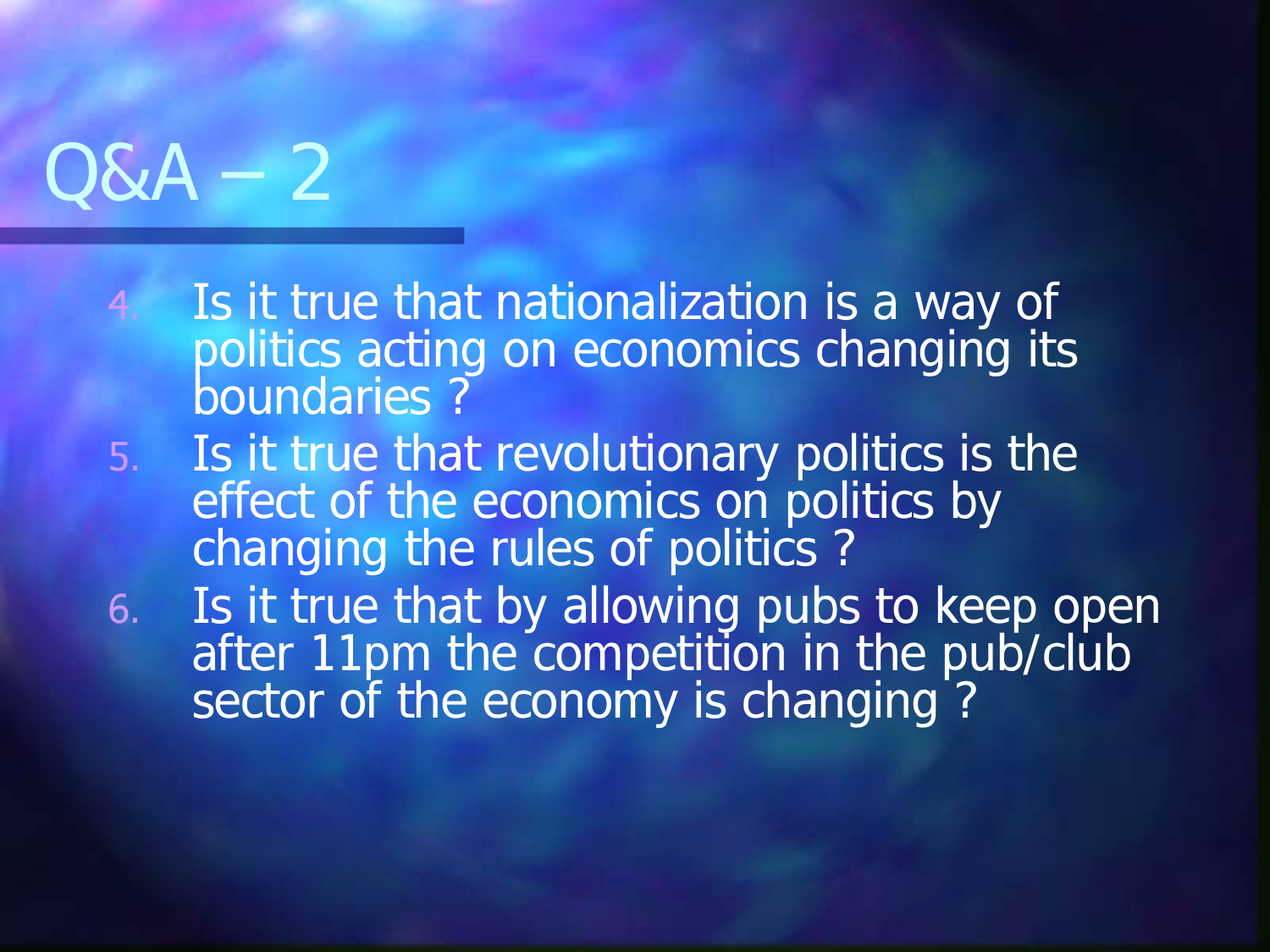

# Q&A – 2
Is it true that nationalization is a way of politics acting on economics changing its boundaries ?
Is it true that revolutionary politics is the effect of the economics on politics by changing the rules of politics ?
Is it true that by allowing pubs to keep open after 11pm the competition in the pub/club sector of the economy is changing ?